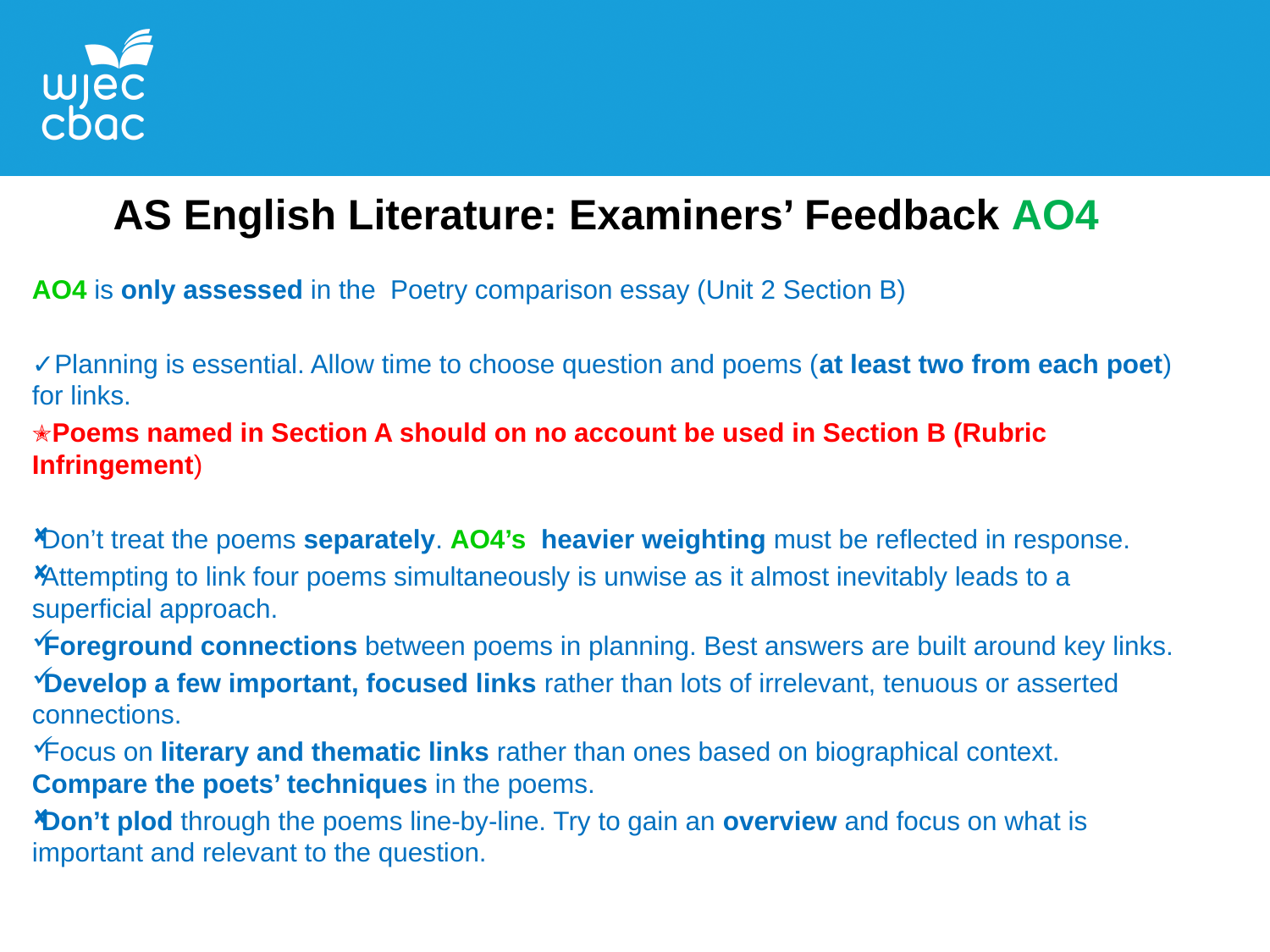

AS English Literature: Examiners’ Feedback AO4

AO4 is only assessed in the  Poetry comparison essay (Unit 2 Section B)

✓Planning is essential. Allow time to choose question and poems (at least two from each poet) for links.
✭Poems named in Section A should on no account be used in Section B (Rubric Infringement)

Don’t treat the poems separately. AO4’s  heavier weighting must be reflected in response.
Attempting to link four poems simultaneously is unwise as it almost inevitably leads to a superficial approach.
Foreground connections between poems in planning. Best answers are built around key links.
Develop a few important, focused links rather than lots of irrelevant, tenuous or asserted connections.
Focus on literary and thematic links rather than ones based on biographical context. Compare the poets’ techniques in the poems.
Don’t plod through the poems line-by-line. Try to gain an overview and focus on what is important and relevant to the question.